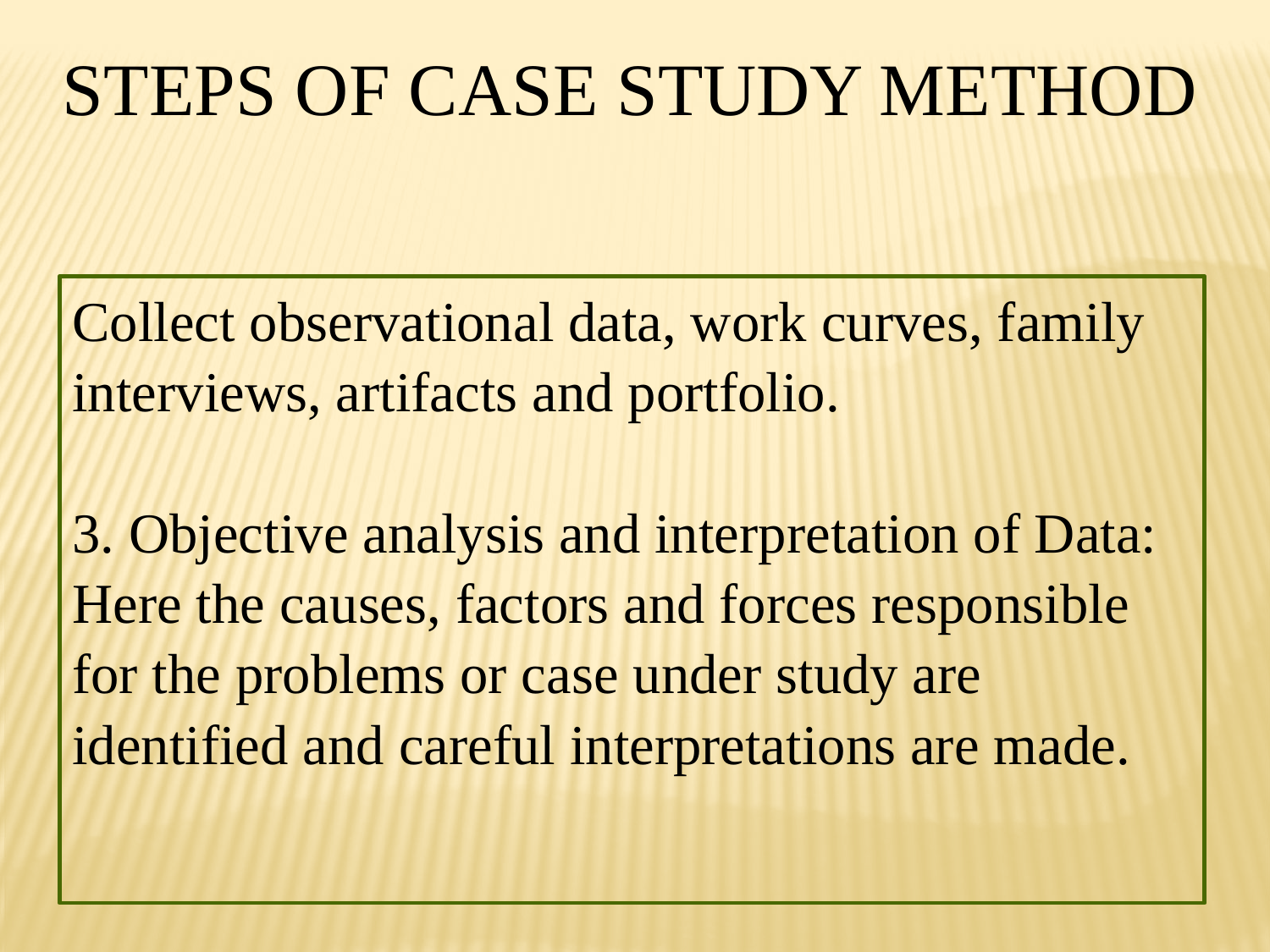

Steps of case study method
Collect observational data, work curves, family interviews, artifacts and portfolio.

3. Objective analysis and interpretation of Data:
Here the causes, factors and forces responsible for the problems or case under study are identified and careful interpretations are made.